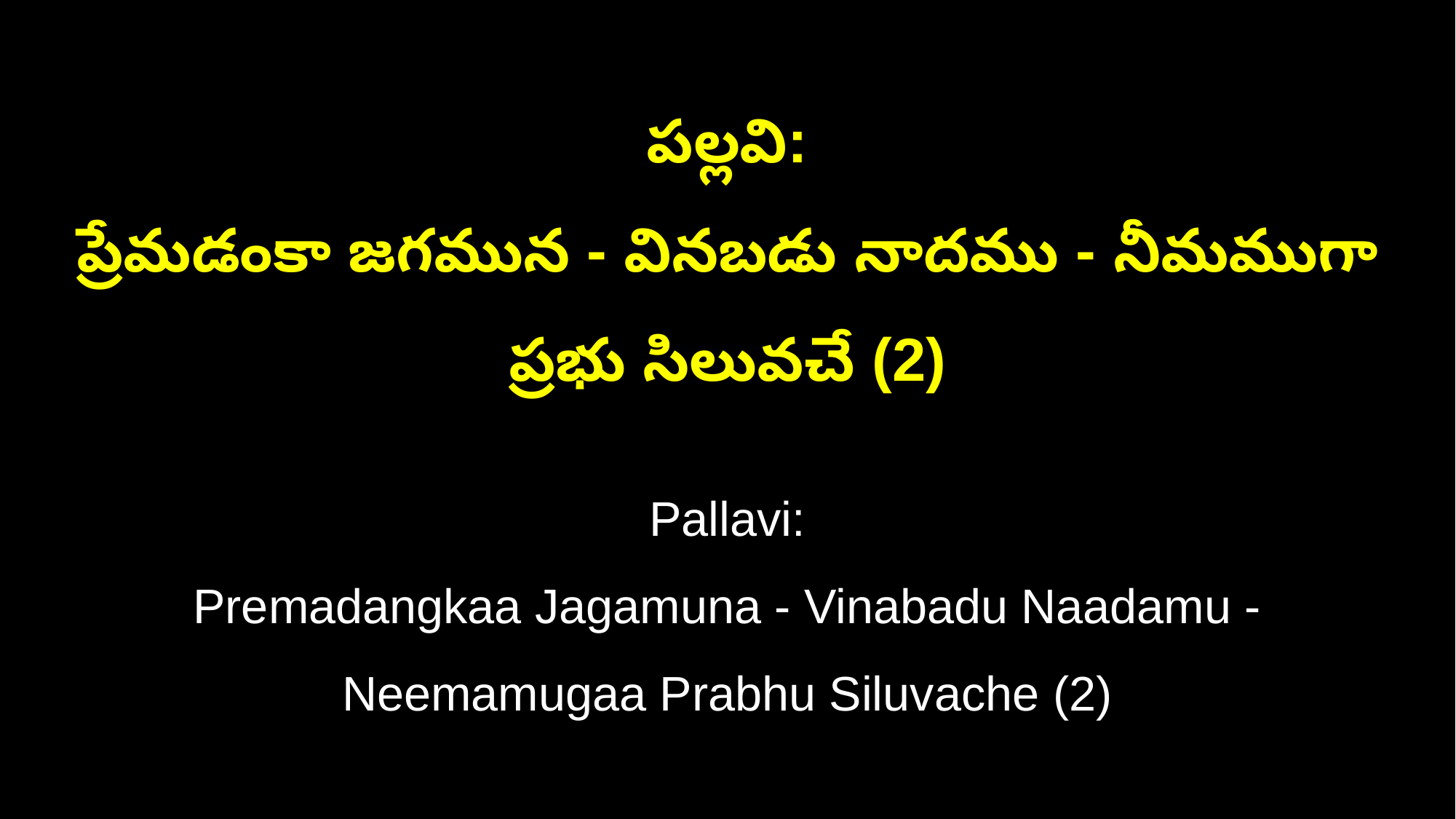

పల్లవి:
ప్రేమడంకా జగమున - వినబడు నాదము - నీమముగా ప్రభు సిలువచే (2)
Pallavi:
Premadangkaa Jagamuna - Vinabadu Naadamu - Neemamugaa Prabhu Siluvache (2)